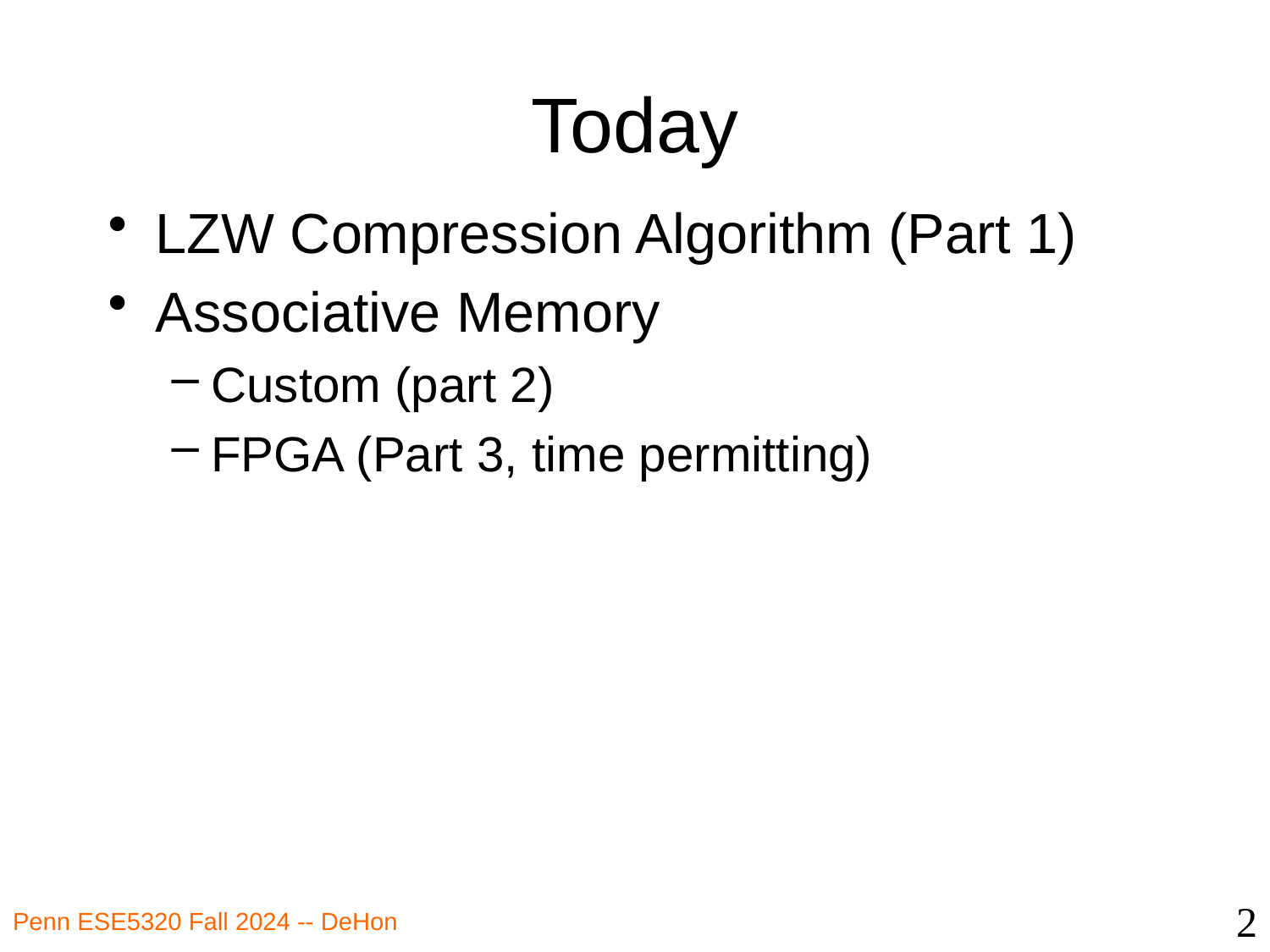

# Today
LZW Compression Algorithm (Part 1)
Associative Memory
Custom (part 2)
FPGA (Part 3, time permitting)

2
Penn ESE5320 Fall 2024 -- DeHon